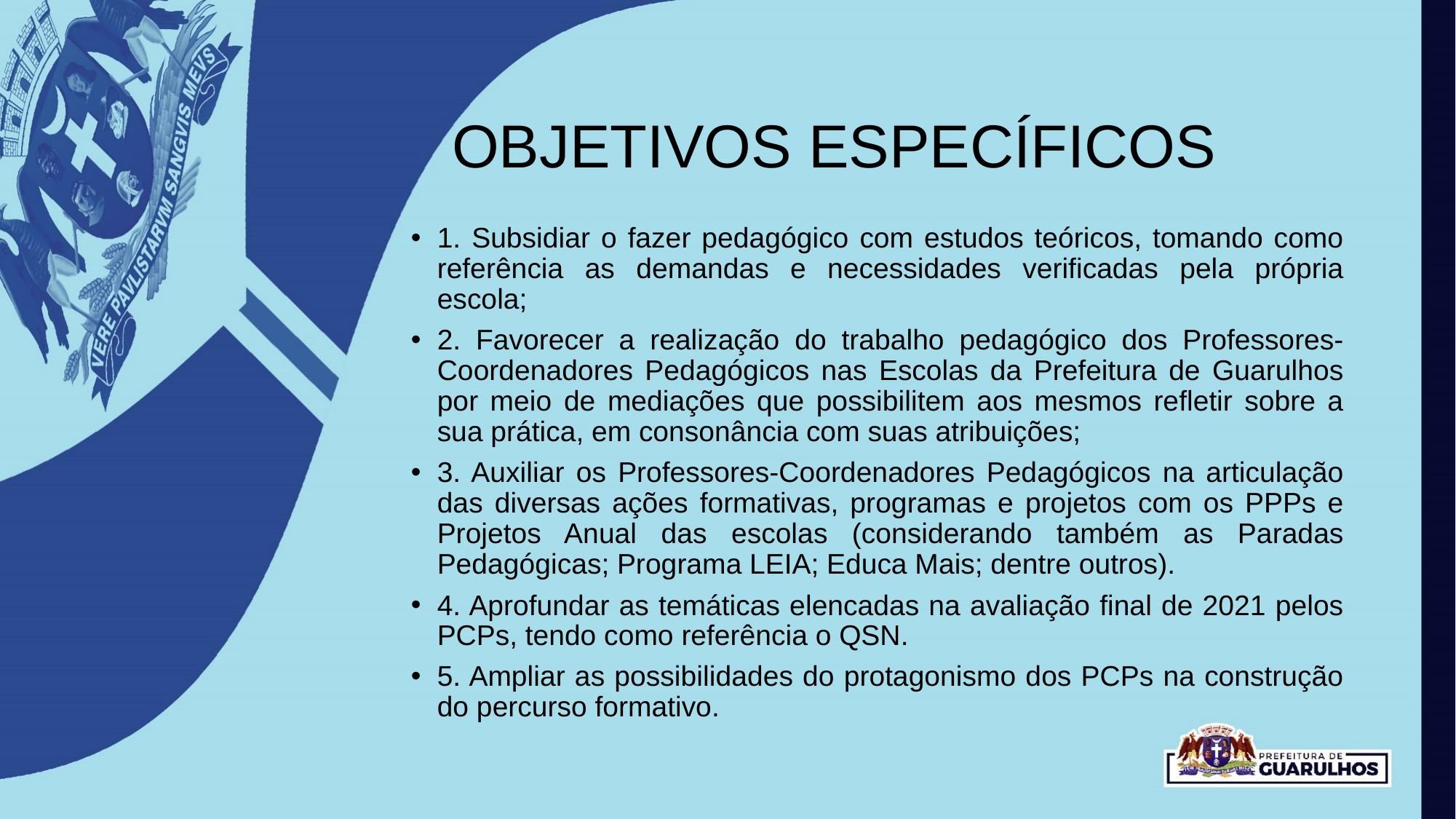

# OBJETIVOS ESPECÍFICOS
1. Subsidiar o fazer pedagógico com estudos teóricos, tomando como referência as demandas e necessidades verificadas pela própria escola;
2. Favorecer a realização do trabalho pedagógico dos Professores-Coordenadores Pedagógicos nas Escolas da Prefeitura de Guarulhos por meio de mediações que possibilitem aos mesmos refletir sobre a sua prática, em consonância com suas atribuições;
3. Auxiliar os Professores-Coordenadores Pedagógicos na articulação das diversas ações formativas, programas e projetos com os PPPs e Projetos Anual das escolas (considerando também as Paradas Pedagógicas; Programa LEIA; Educa Mais; dentre outros).
4. Aprofundar as temáticas elencadas na avaliação final de 2021 pelos PCPs, tendo como referência o QSN.
5. Ampliar as possibilidades do protagonismo dos PCPs na construção do percurso formativo.